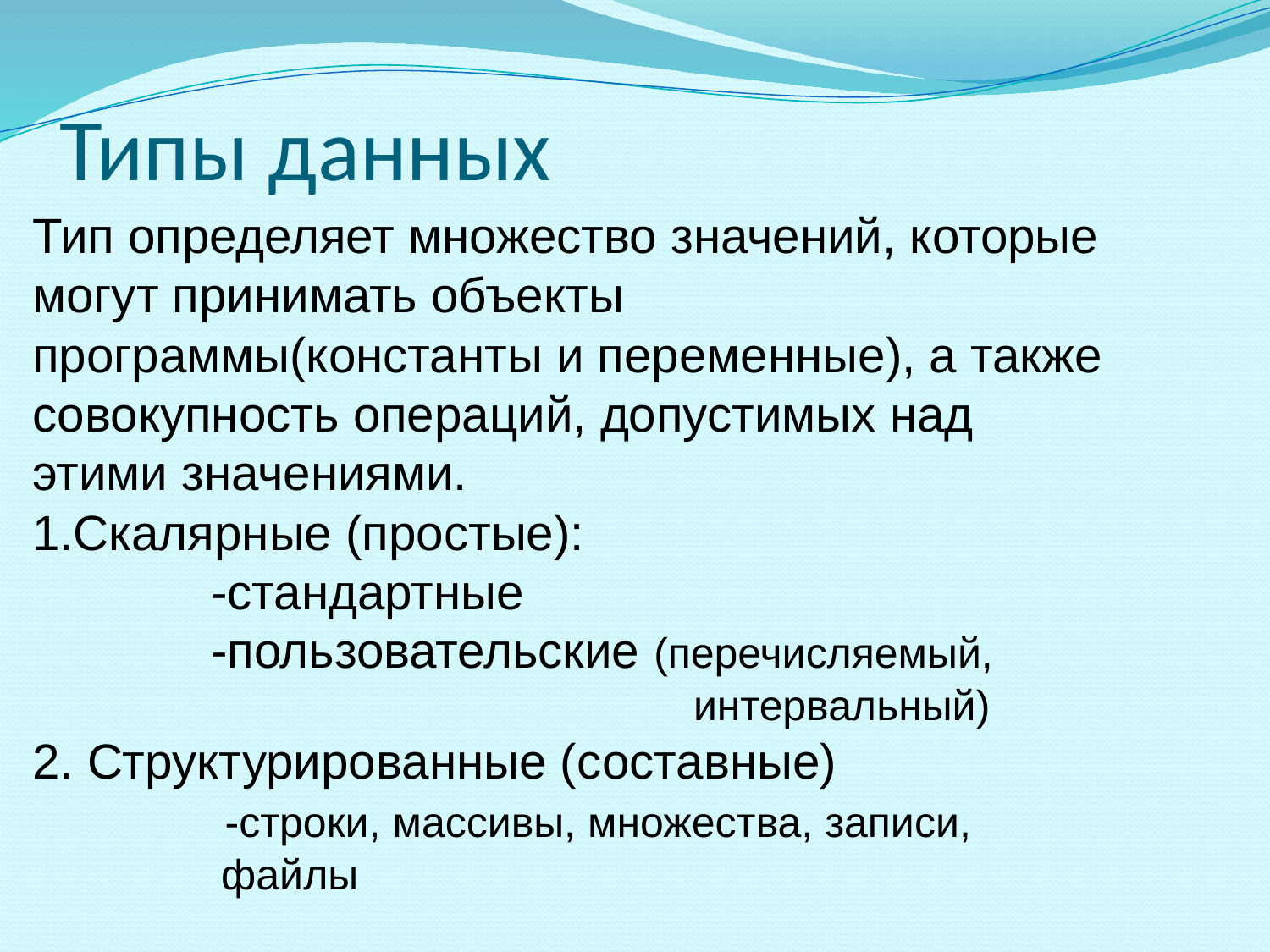

# Типы данных
Тип определяет множество значений, которые могут принимать объекты программы(константы и переменные), а также совокупность операций, допустимых над этими значениями.
1.Скалярные (простые):
             -стандартные
             -пользовательские (перечисляемый,
                                                        интервальный)
2. Структурированные (составные)
              -строки, массивы, множества, записи,
                файлы